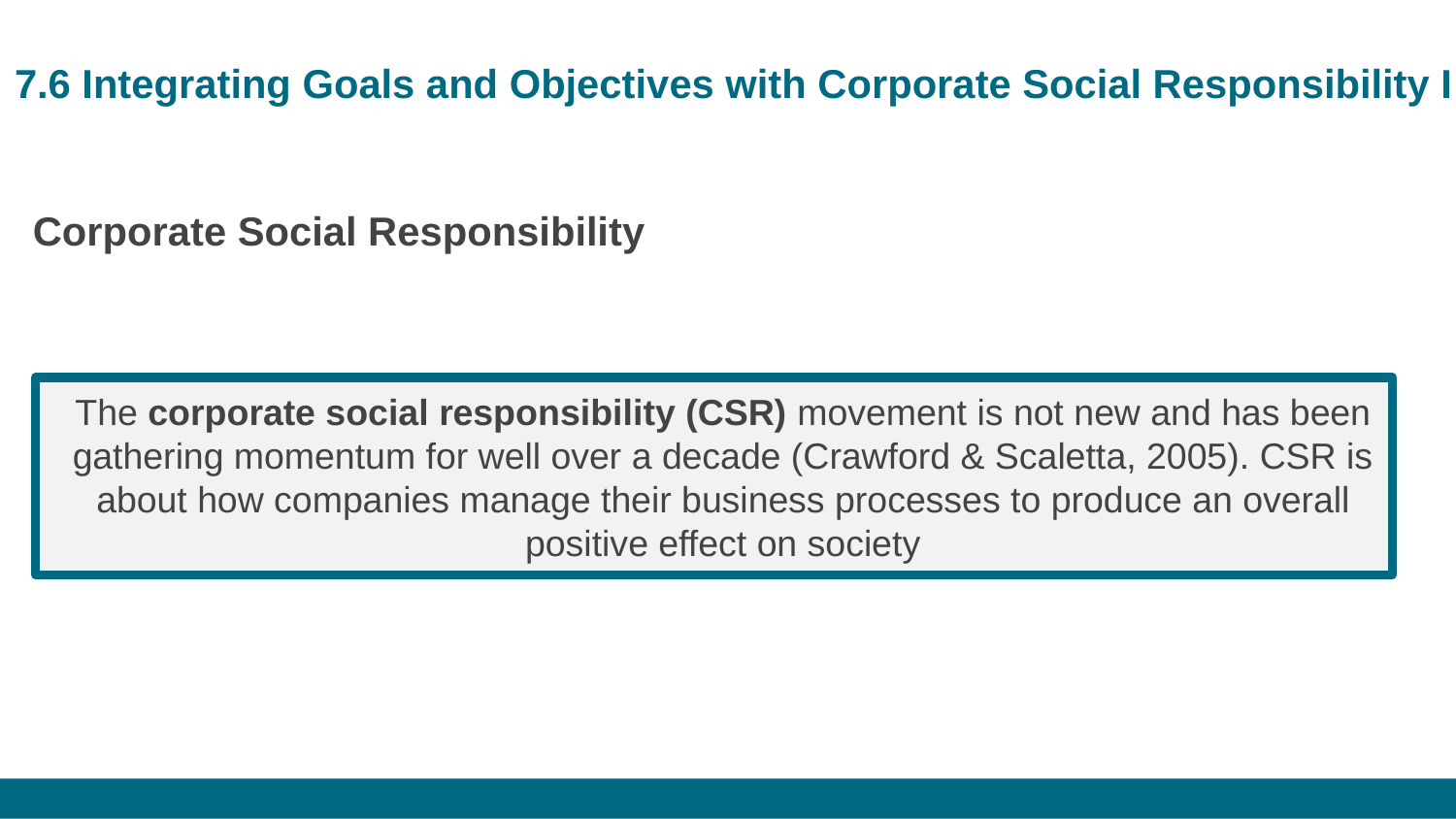

# 7.6 Integrating Goals and Objectives with Corporate Social Responsibility I
Corporate Social Responsibility

The corporate social responsibility (CSR) movement is not new and has been gathering momentum for well over a decade (Crawford & Scaletta, 2005). CSR is about how companies manage their business processes to produce an overall positive effect on society